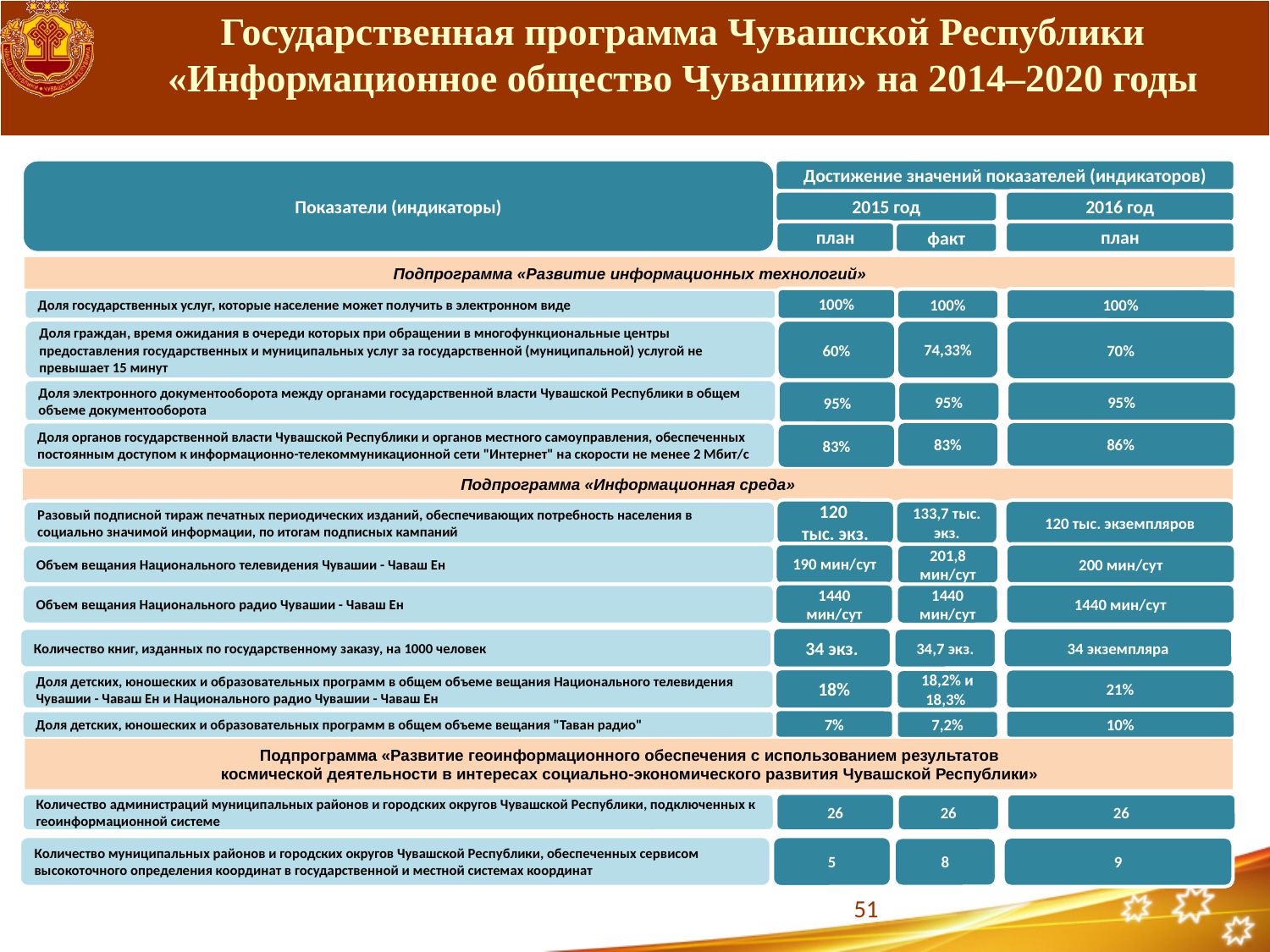

Государственная программа Чувашской Республики «Информационное общество Чувашии» на 2014–2020 годы
Показатели (индикаторы)
Достижение значений показателей (индикаторов)
2015 год
2016 год
план
план
факт
Подпрограмма «Развитие информационных технологий»
100%
100%
100%
Доля государственных услуг, которые население может получить в электронном виде
Доля граждан, время ожидания в очереди которых при обращении в многофункциональные центры предоставления государственных и муниципальных услуг за государственной (муниципальной) услугой не превышает 15 минут
60%
74,33%
70%
Доля электронного документооборота между органами государственной власти Чувашской Республики в общем объеме документооборота
95%
95%
95%
83%
86%
Доля органов государственной власти Чувашской Республики и органов местного самоуправления, обеспеченных постоянным доступом к информационно-телекоммуникационной сети "Интернет" на скорости не менее 2 Мбит/с
83%
Подпрограмма «Информационная среда»
120
тыс. экз.
120 тыс. экземпляров
133,7 тыс. экз.
Разовый подписной тираж печатных периодических изданий, обеспечивающих потребность населения в социально значимой информации, по итогам подписных кампаний
190 мин/сут
200 мин/сут
201,8 мин/сут
Объем вещания Национального телевидения Чувашии - Чаваш Ен
1440 мин/сут
1440 мин/сут
1440 мин/сут
Объем вещания Национального радио Чувашии - Чаваш Ен
34 экз.
34 экземпляра
34,7 экз.
Количество книг, изданных по государственному заказу, на 1000 человек
18%
21%
18,2% и 18,3%
Доля детских, юношеских и образовательных программ в общем объеме вещания Национального телевидения Чувашии - Чаваш Ен и Национального радио Чувашии - Чаваш Ен
7%
10%
7,2%
Доля детских, юношеских и образовательных программ в общем объеме вещания "Таван радио"
Подпрограмма «Развитие геоинформационного обеспечения с использованием результатов
космической деятельности в интересах социально-экономического развития Чувашской Республики»
26
Количество администраций муниципальных районов и городских округов Чувашской Республики, подключенных к геоинформационной системе
26
26
Количество муниципальных районов и городских округов Чувашской Республики, обеспеченных сервисом высокоточного определения координат в государственной и местной системах координат
5
9
8
51